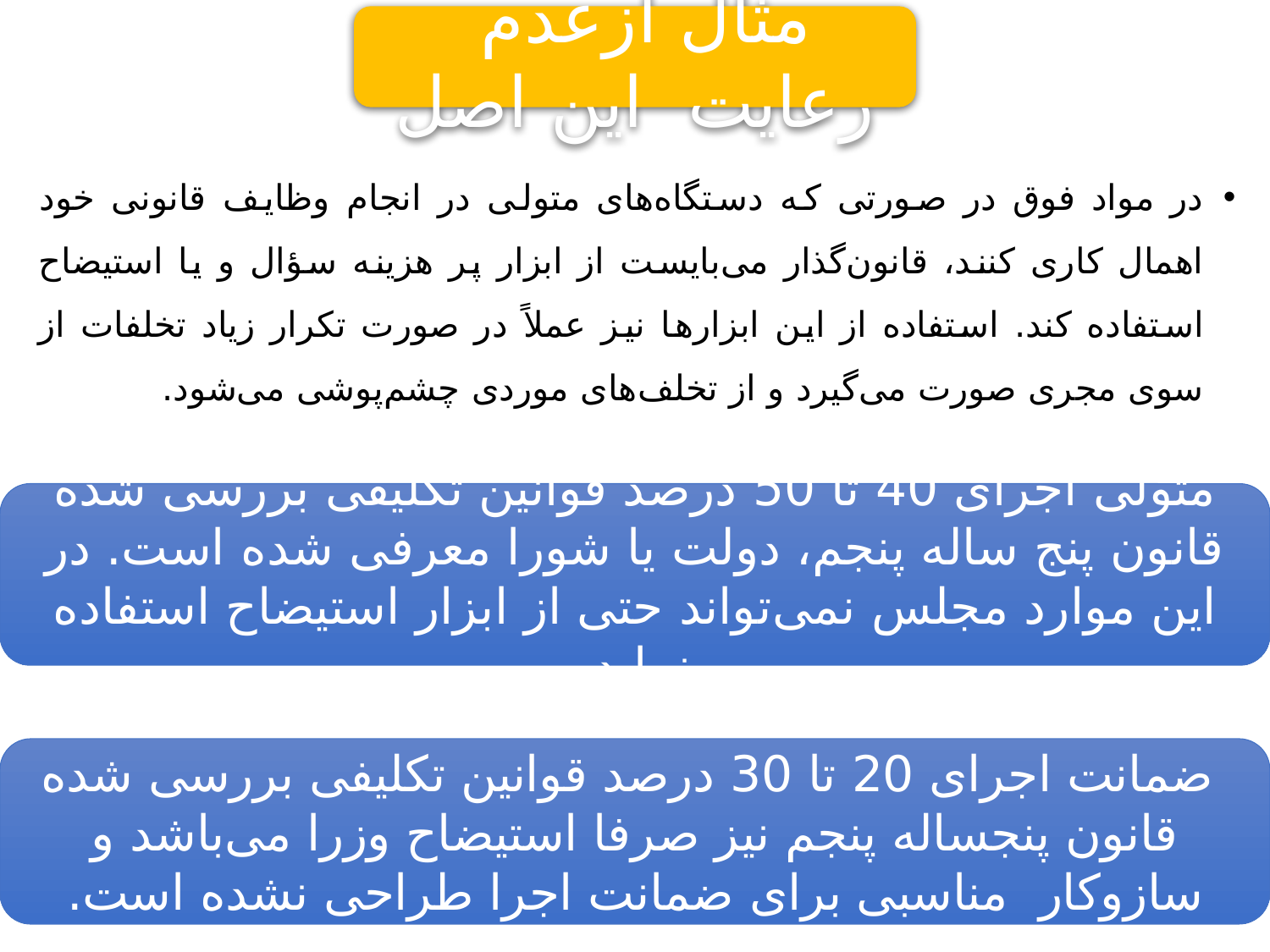

مثال ازعدم  رعایت  این اصل
در مواد فوق در صورتی که دستگاه‌های متولی در انجام وظایف قانونی خود اهمال کاری کنند،‌ قانون‌‌گذار ‌می‌بایست از ابزار پر هزینه سؤال و یا استیضاح استفاده کند. استفاده از این ابزارها نیز عملاً در صورت تکرار زیاد تخلفات از سوی مجری صورت می‌‌گیرد و از تخلف‌های موردی چشم‌پوشی ‌می‌شود.
متولی اجرای 40 تا 50 درصد قوانین تکلیفی بررسی شده قانون پنج ساله پنجم، دولت یا شورا معرفی شده است. در این موارد مجلس نمی‌تواند حتی از ابزار استیضاح استفاده نماید.
 ضمانت اجرای 20 تا 30 درصد قوانین تکلیفی بررسی شده قانون پنجساله پنجم نیز صرفا استیضاح وزرا می‌باشد و سازوکار  مناسبی برای ضمانت اجرا طراحی نشده است.